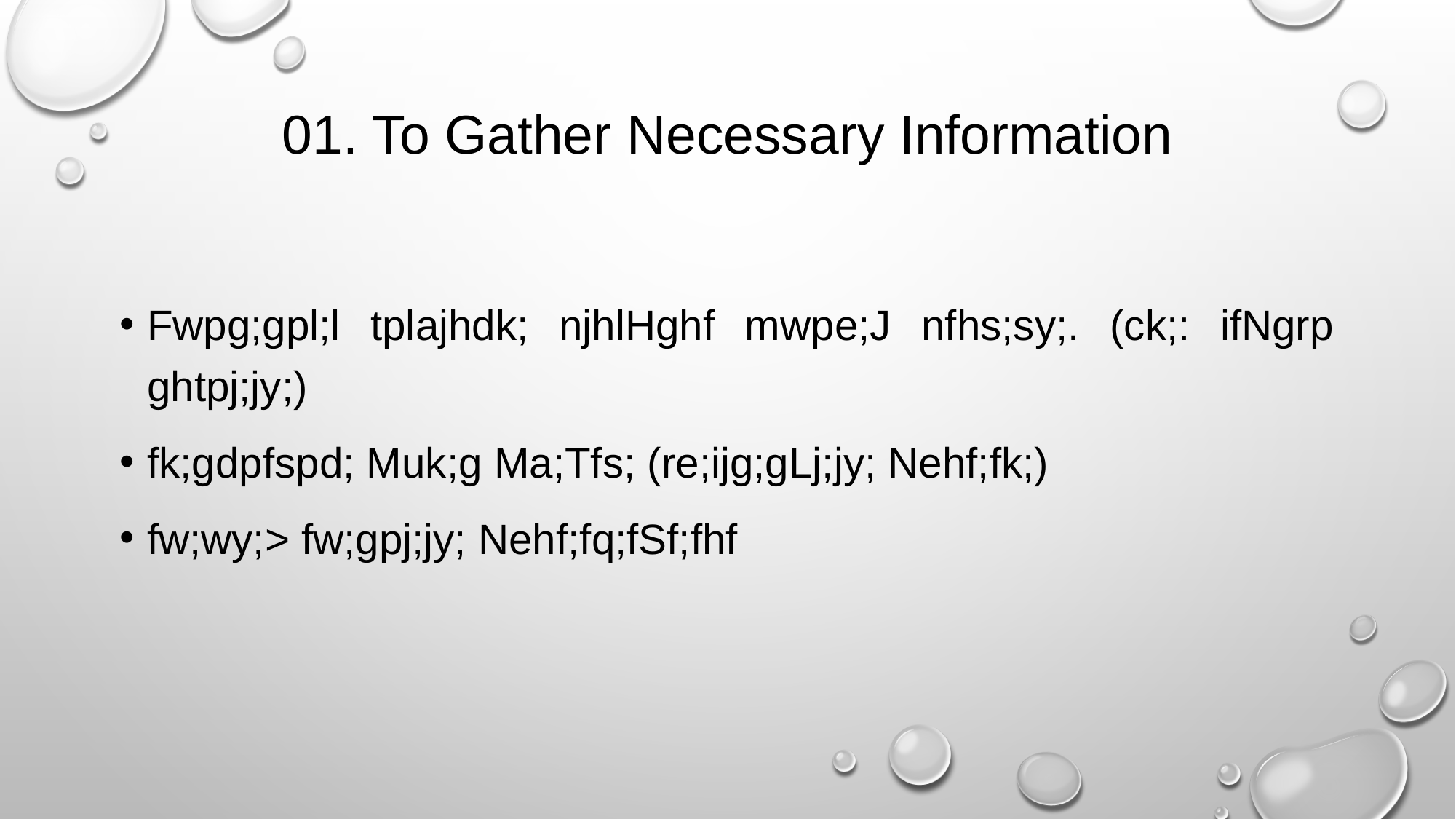

# 01. To Gather Necessary Information
Fwpg;gpl;l tplajhdk; njhlHghf mwpe;J nfhs;sy;. (ck;: ifNgrp ghtpj;jy;)
fk;gdpfspd; Muk;g Ma;Tfs; (re;ijg;gLj;jy; Nehf;fk;)
fw;wy;> fw;gpj;jy; Nehf;fq;fSf;fhf